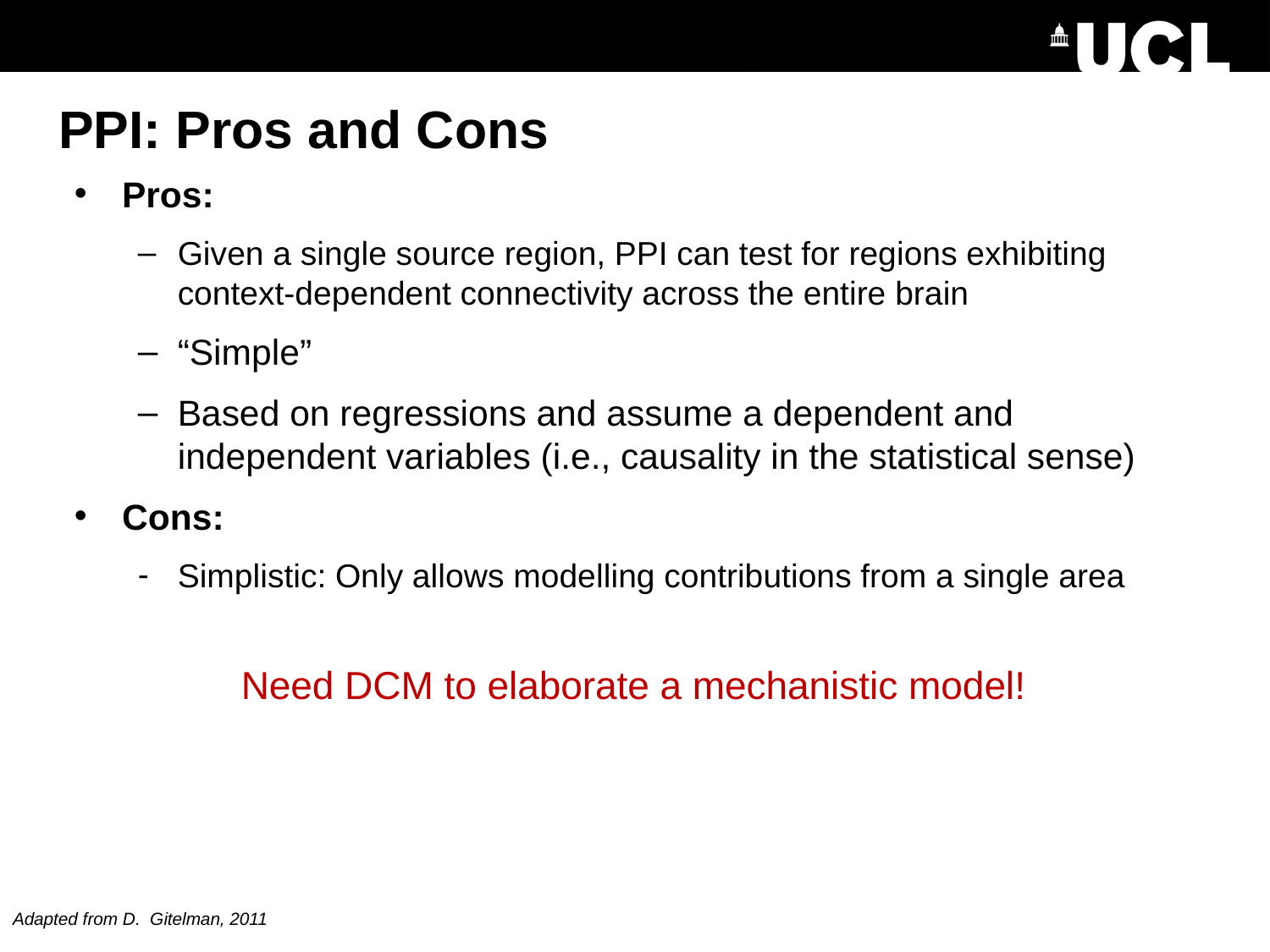

# PPI: Pros and Cons
Pros:
Given a single source region, PPI can test for regions exhibiting context-dependent connectivity across the entire brain
“Simple”
Based on regressions and assume a dependent and independent variables (i.e., causality in the statistical sense)
Cons:
Simplistic: Only allows modelling contributions from a single area

Need DCM to elaborate a mechanistic model!
Adapted from D.  Gitelman, 2011